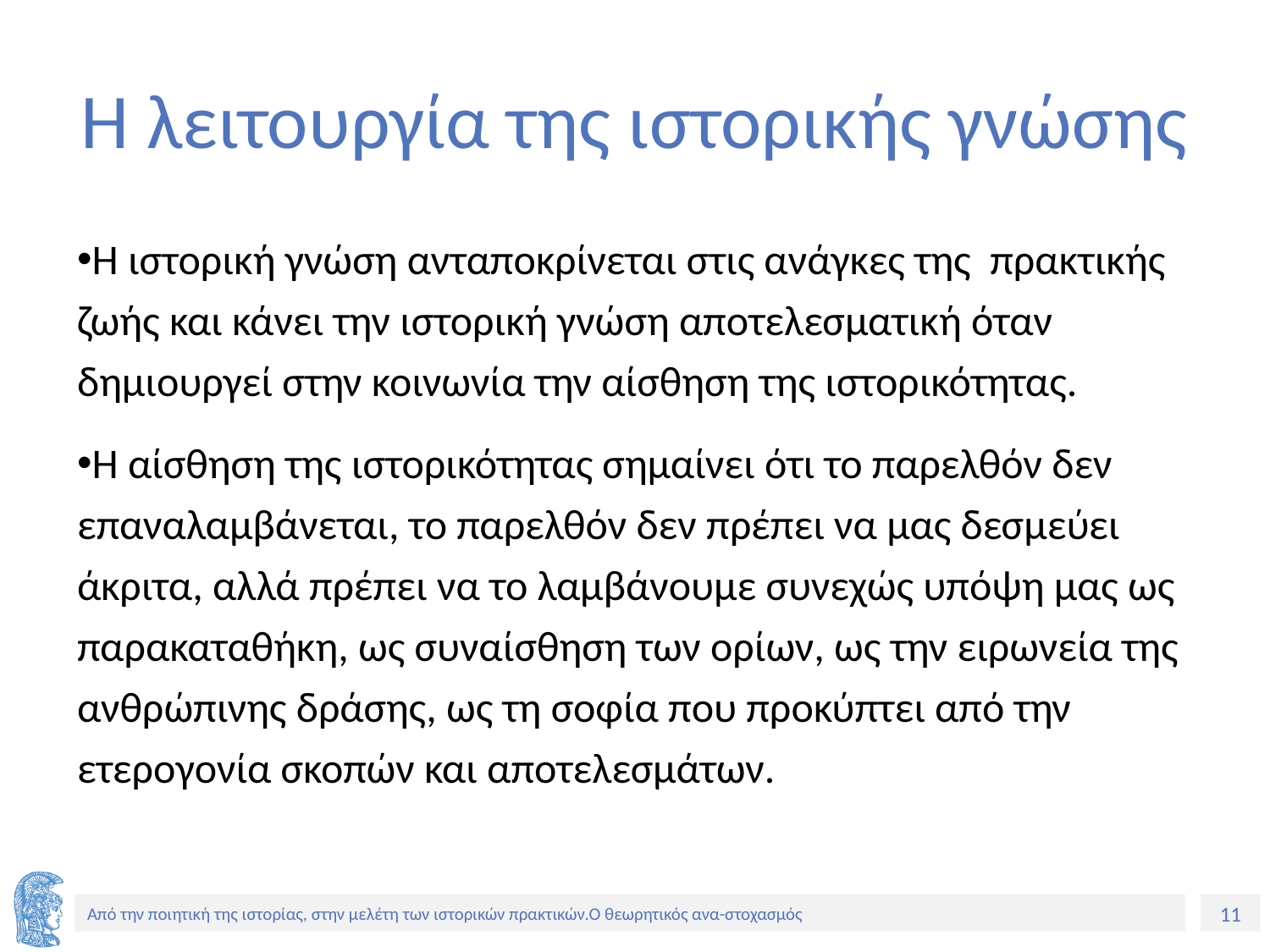

# Η λειτουργία της ιστορικής γνώσης
Η ιστορική γνώση ανταποκρίνεται στις ανάγκες της  πρακτικής ζωής και κάνει την ιστορική γνώση αποτελεσματική όταν δημιουργεί στην κοινωνία την αίσθηση της ιστορικότητας.
Η αίσθηση της ιστορικότητας σημαίνει ότι το παρελθόν δεν επαναλαμβάνεται, το παρελθόν δεν πρέπει να μας δεσμεύει άκριτα, αλλά πρέπει να το λαμβάνουμε συνεχώς υπόψη μας ως παρακαταθήκη, ως συναίσθηση των ορίων, ως την ειρωνεία της ανθρώπινης δράσης, ως τη σοφία που προκύπτει από την ετερογονία σκοπών και αποτελεσμάτων.